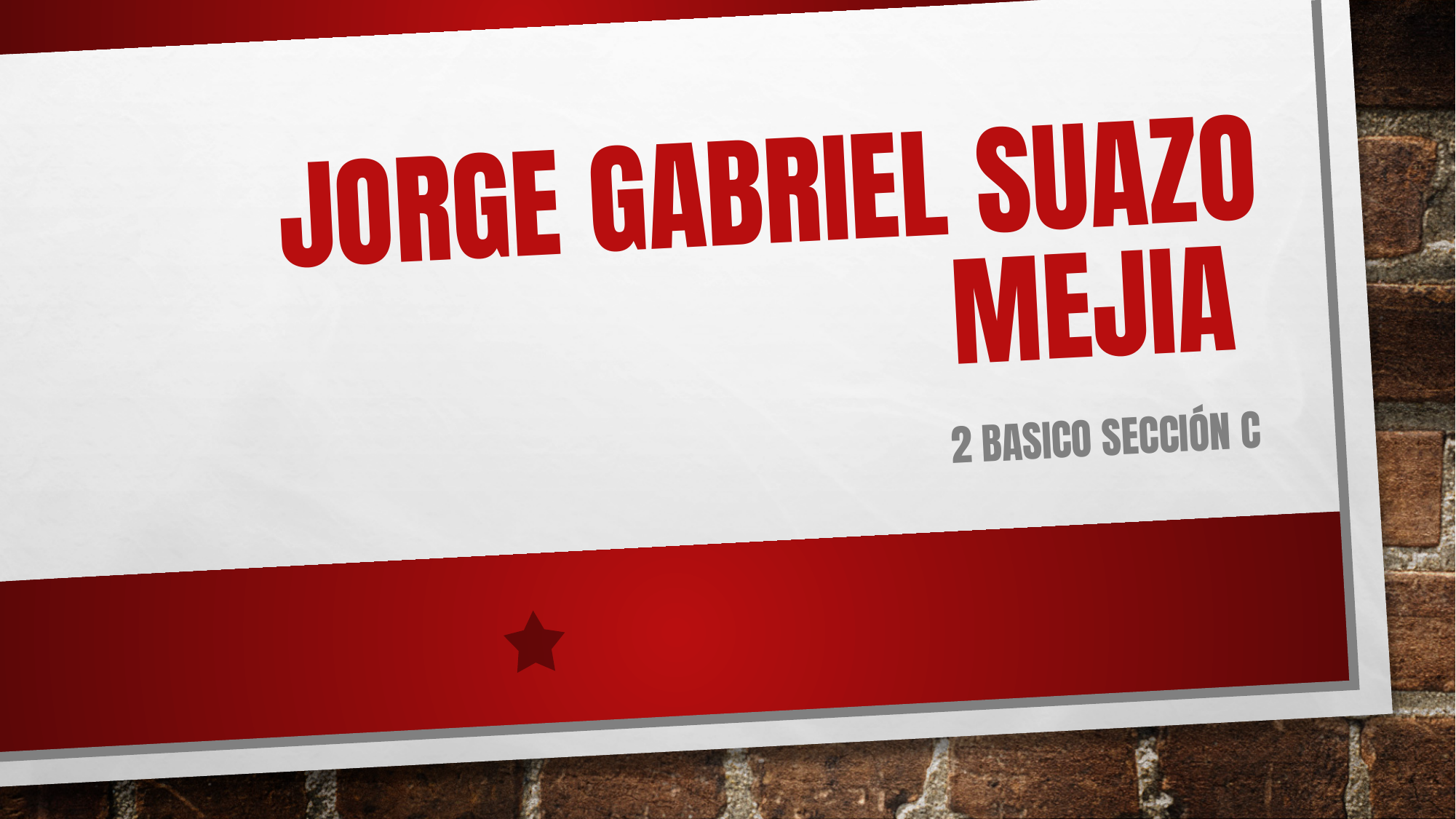

# Jorge Gabriel Suazo Mejia
2 Basico sección c